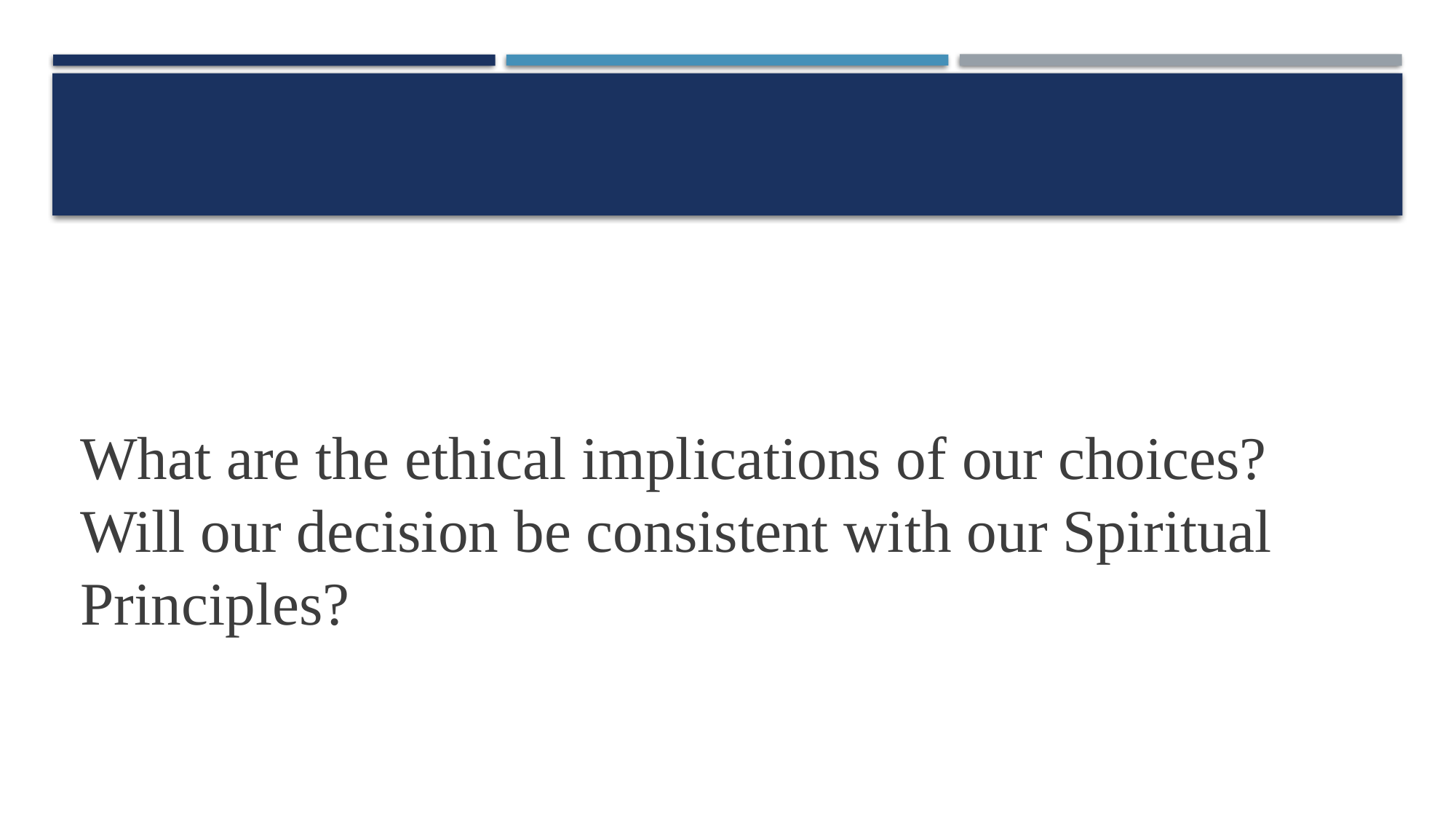

#
What are the ethical implications of our choices? Will our decision be consistent with our Spiritual Principles?